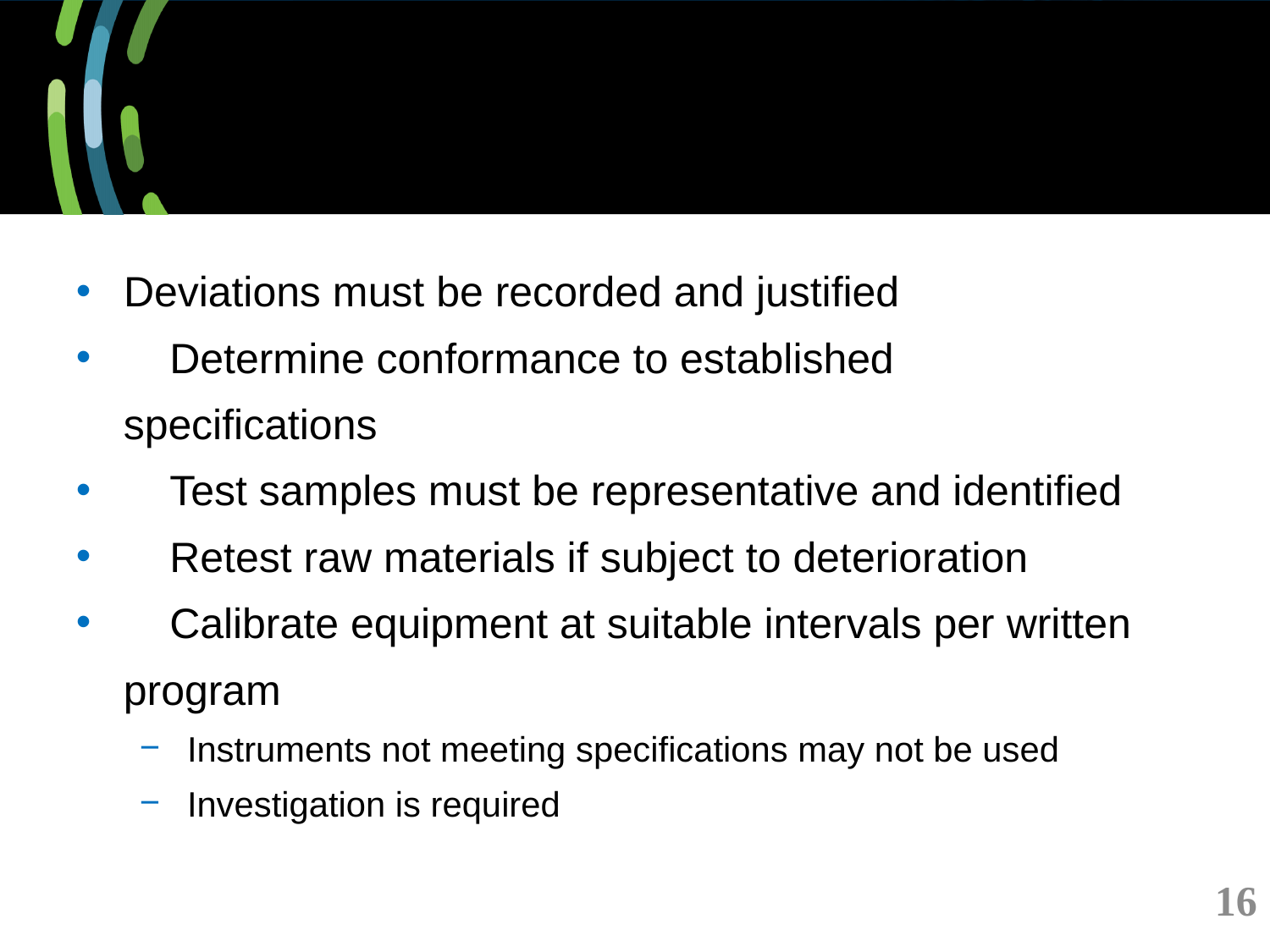

# Subpart I.  Laboratory Controls Sections: General (cont.)
Deviations must be recorded and justified
 	Determine conformance to established
    specifications
 	Test samples must be representative and identified
 	Retest raw materials if subject to deterioration
 	Calibrate equipment at suitable intervals per written
    program
Instruments not meeting specifications may not be used
Investigation is required
16